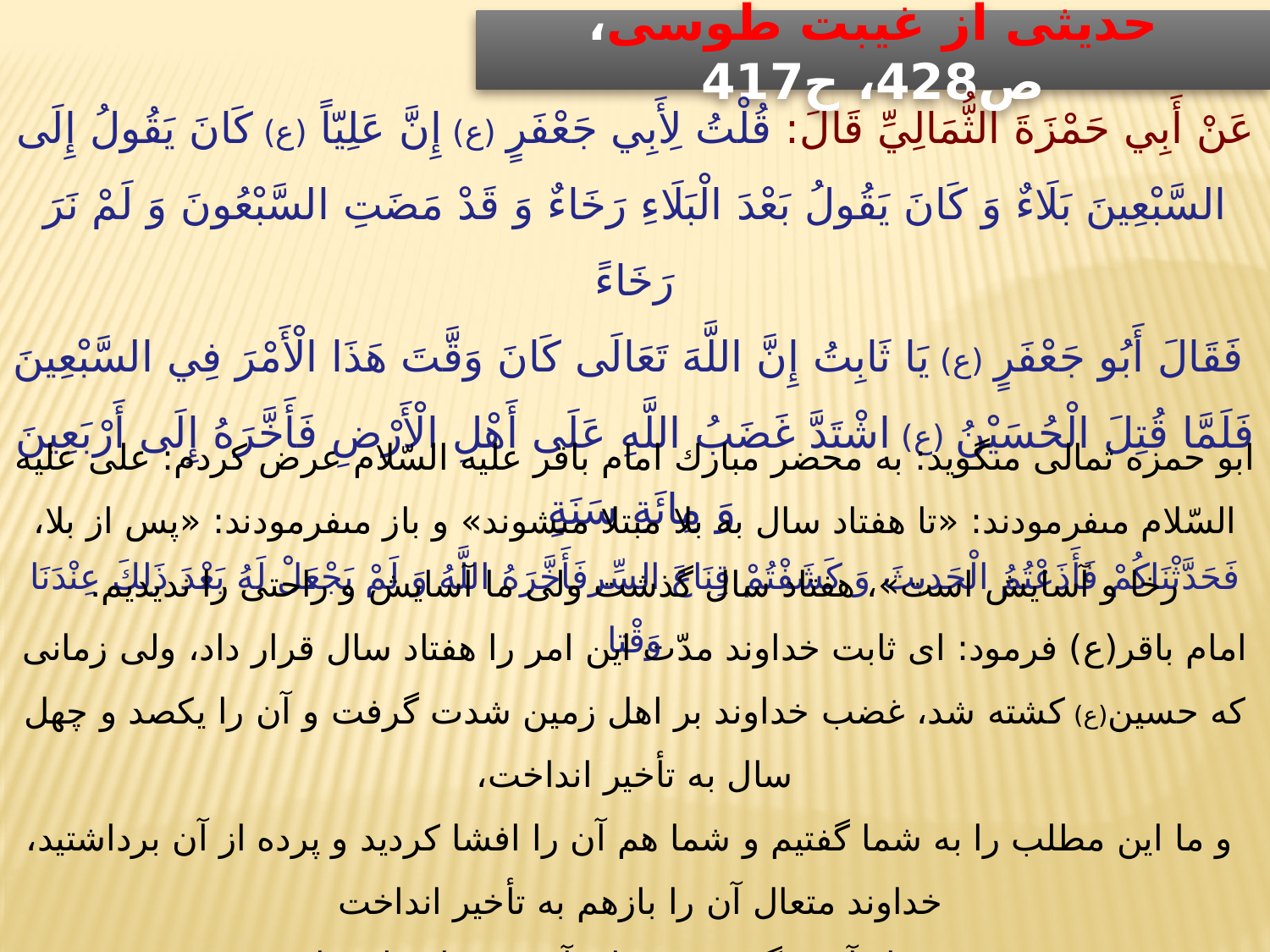

حدیثی از غیبت طوسی، ص428، ح417
عَنْ أَبِي حَمْزَةَ الثُّمَالِيِّ قَالَ: قُلْتُ لِأَبِي جَعْفَرٍ (ع) إِنَّ عَلِيّاً (ع) كَانَ يَقُولُ إِلَى السَّبْعِينَ بَلَاءٌ وَ كَانَ يَقُولُ بَعْدَ الْبَلَاءِ رَخَاءٌ وَ قَدْ مَضَتِ السَّبْعُونَ وَ لَمْ نَرَ رَخَاءً
 فَقَالَ أَبُو جَعْفَرٍ (ع) يَا ثَابِتُ إِنَّ اللَّهَ تَعَالَى كَانَ وَقَّتَ هَذَا الْأَمْرَ فِي السَّبْعِينَ
فَلَمَّا قُتِلَ الْحُسَيْنُ (ع) اشْتَدَّ غَضَبُ اللَّهِ عَلَى أَهْلِ الْأَرْضِ فَأَخَّرَهُ إِلَى أَرْبَعِينَ وَ مِائَةِ سَنَةٍ
فَحَدَّثْنَاكُمْ فَأَذَعْتُمُ الْحَدِيثَ وَ كَشَفْتُمْ قِنَاعَ السِّرفَأَخَّرَهُ اللَّهُ وَ لَمْ يَجْعَلْ لَهُ بَعْدَ ذَلِكَ عِنْدَنَا وَقْتا
ابو حمزه ثمالى مى‏گويد: به محضر مبارك امام باقر عليه السّلام عرض كردم: على عليه السّلام مى‏فرمودند: «تا هفتاد سال به بلا مبتلا مى‏شوند» و باز مى‏فرمودند: «پس از بلا، رخا و آسايش است»، هفتاد سال گذشت ولى ما آسايش و راحتى را نديديم.
امام باقر(ع) فرمود: اى ثابت خداوند مدّت اين امر را هفتاد سال قرار داد، ولى زمانى كه حسين(ع) كشته شد، غضب خداوند بر اهل زمين شدت گرفت و آن را يك‏صد و چهل سال به تأخير انداخت،
 و ما اين‏ مطلب را به شما گفتيم و شما هم آن را افشا کردید و پرده از آن برداشتيد، خداوند متعال آن را بازهم به تأخير انداخت
و بعد از آن ديگر وقتى براى آن نزد ما قرار نداد.